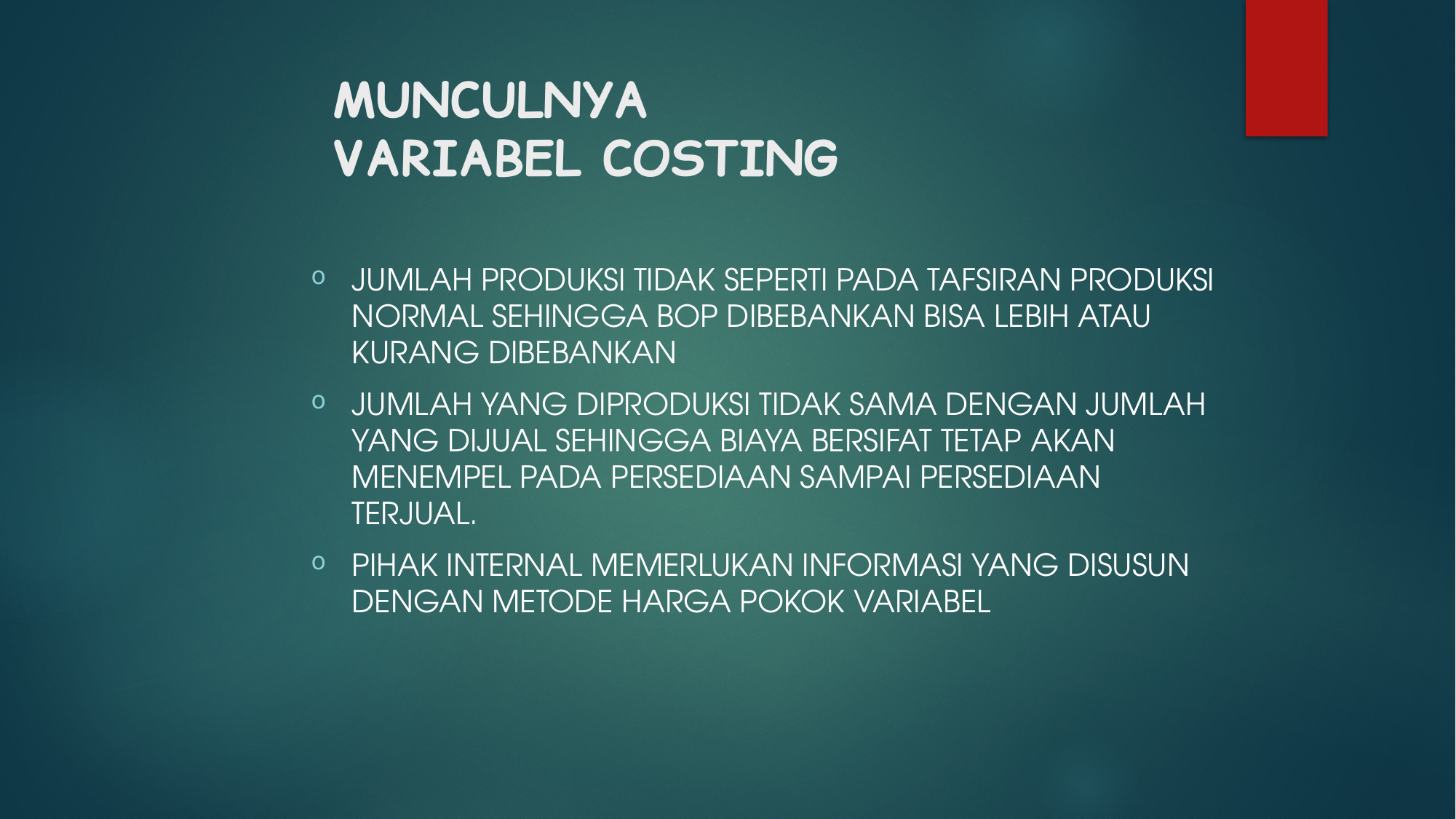

# MUNCULNYA VARIABEL COSTING
JUMLAH PRODUKSI TIDAK SEPERTI PADA TAFSIRAN PRODUKSI NORMAL SEHINGGA BOP DIBEBANKAN BISA LEBIH ATAU KURANG DIBEBANKAN
JUMLAH YANG DIPRODUKSI TIDAK SAMA DENGAN JUMLAH YANG DIJUAL SEHINGGA BIAYA BERSIFAT TETAP AKAN MENEMPEL PADA PERSEDIAAN SAMPAI PERSEDIAAN TERJUAL.
PIHAK INTERNAL MEMERLUKAN INFORMASI YANG DISUSUN DENGAN METODE HARGA POKOK VARIABEL